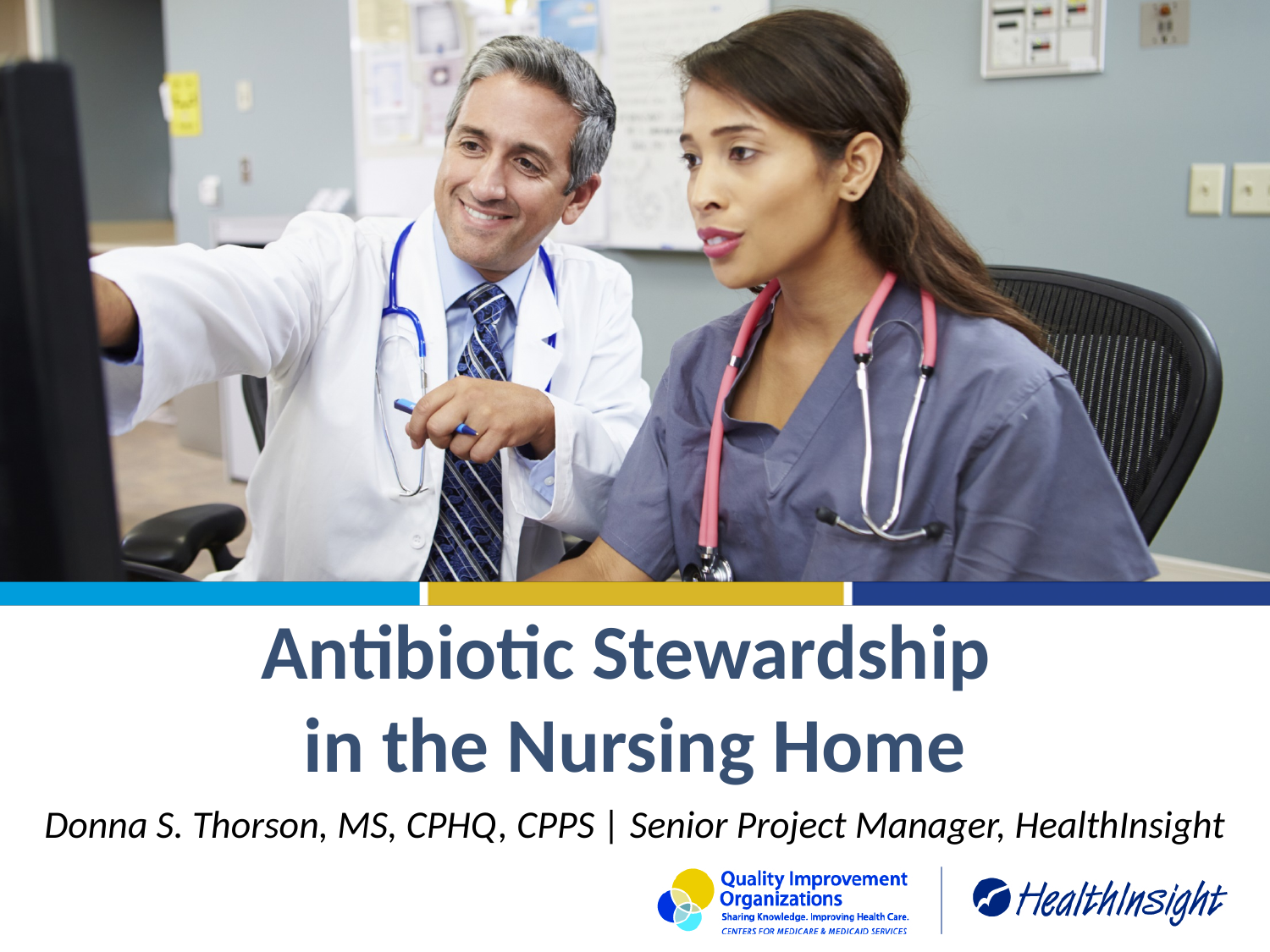

# Antibiotic Stewardship in the Nursing Home
Donna S. Thorson, MS, CPHQ, CPPS | Senior Project Manager, HealthInsight